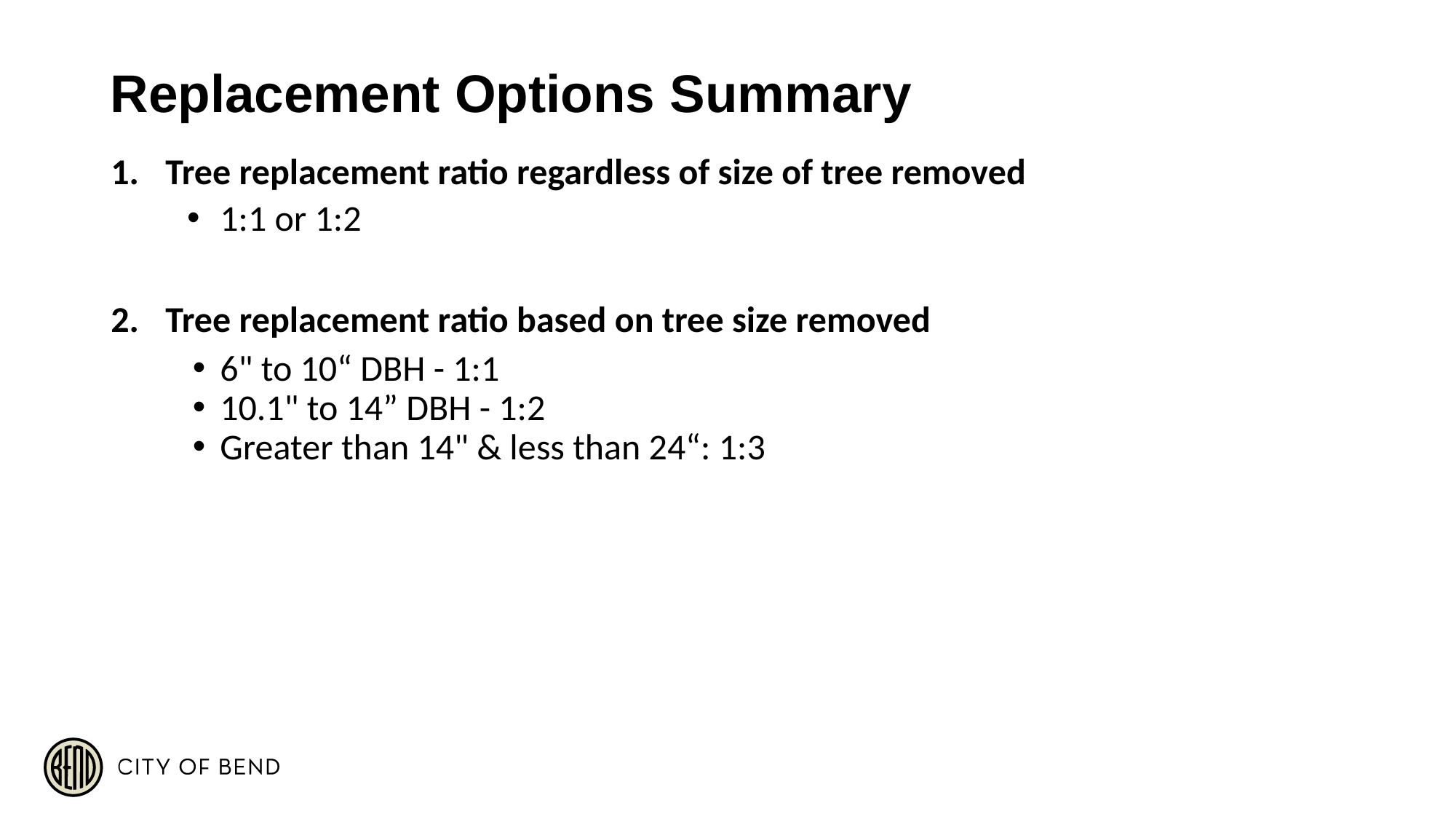

# Replacement Options Summary
Tree replacement ratio regardless of size of tree removed
1:1 or 1:2

Tree replacement ratio based on tree size removed6" to 10“  - 1:1
6" to 10“ DBH - 1:1
10.1" to 14” DBH - 1:2
Greater than 14" & less than 24“: 1:3